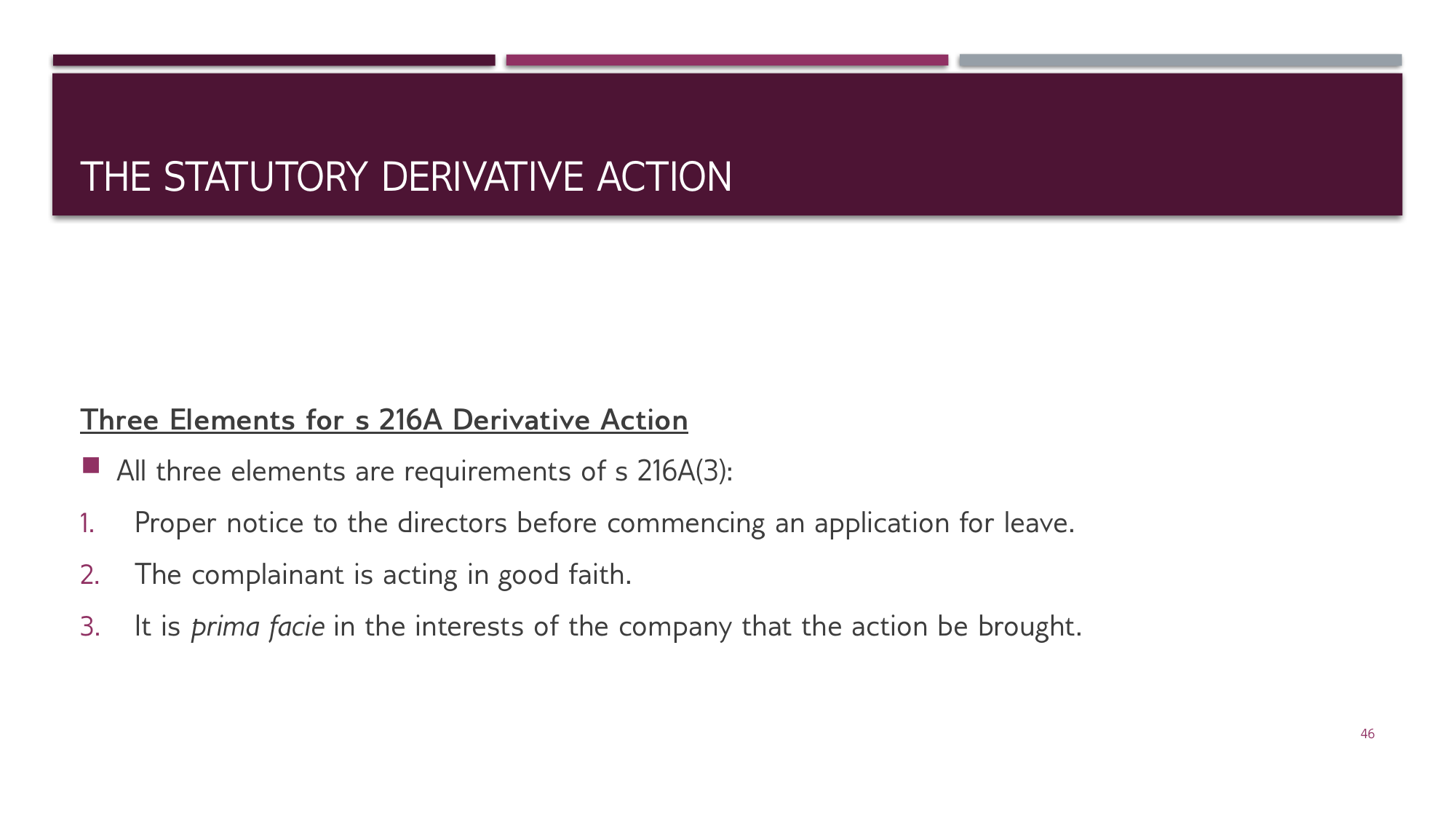

# The statutory derivative action
Three Elements for s 216A Derivative Action
All three elements are requirements of s 216A(3):
Proper notice to the directors before commencing an application for leave.
The complainant is acting in good faith.
It is prima facie in the interests of the company that the action be brought.
46